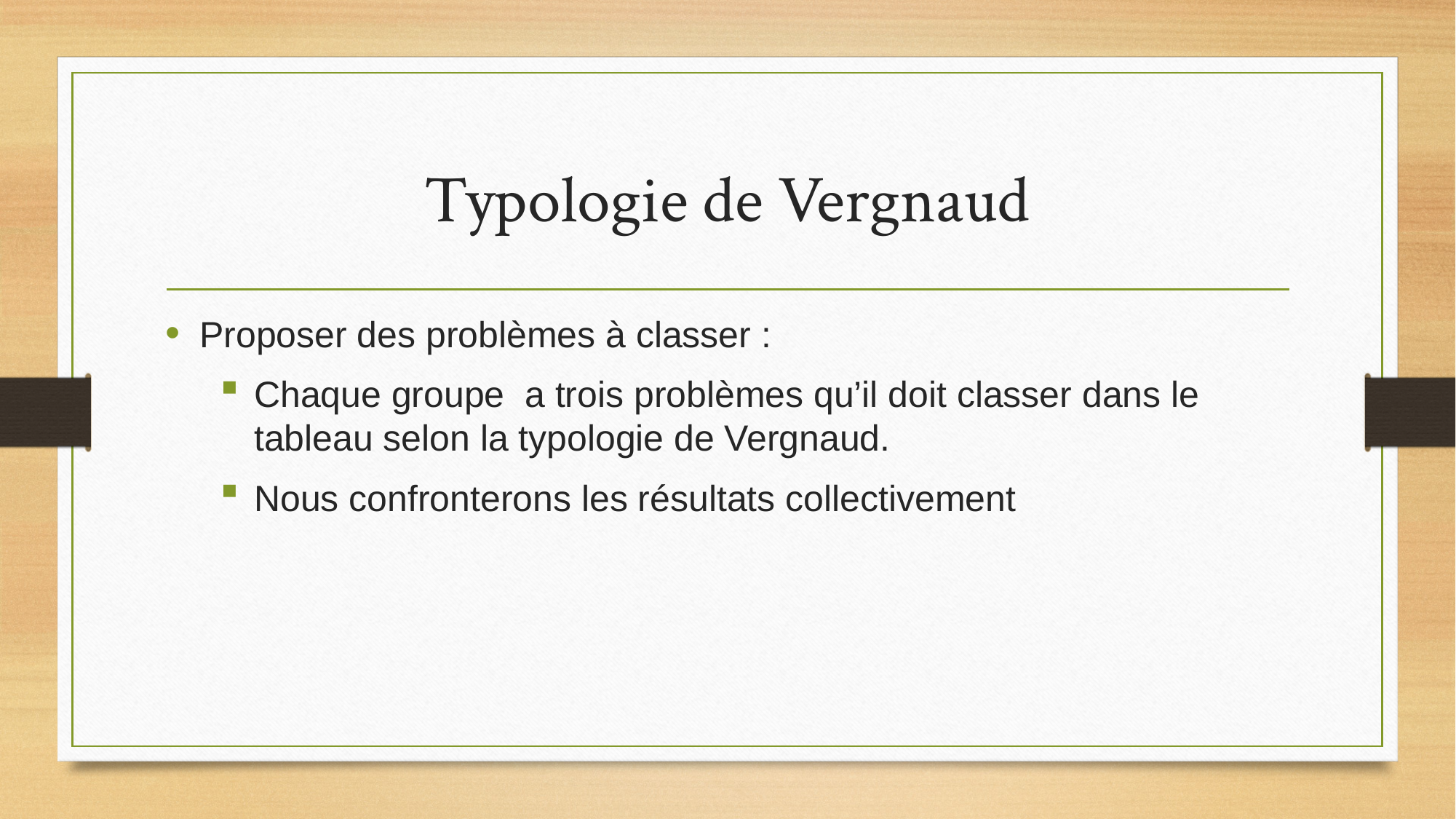

# Typologie de Vergnaud
Proposer des problèmes à classer :
Chaque groupe  a trois problèmes qu’il doit classer dans le tableau selon la typologie de Vergnaud.
Nous confronterons les résultats collectivement